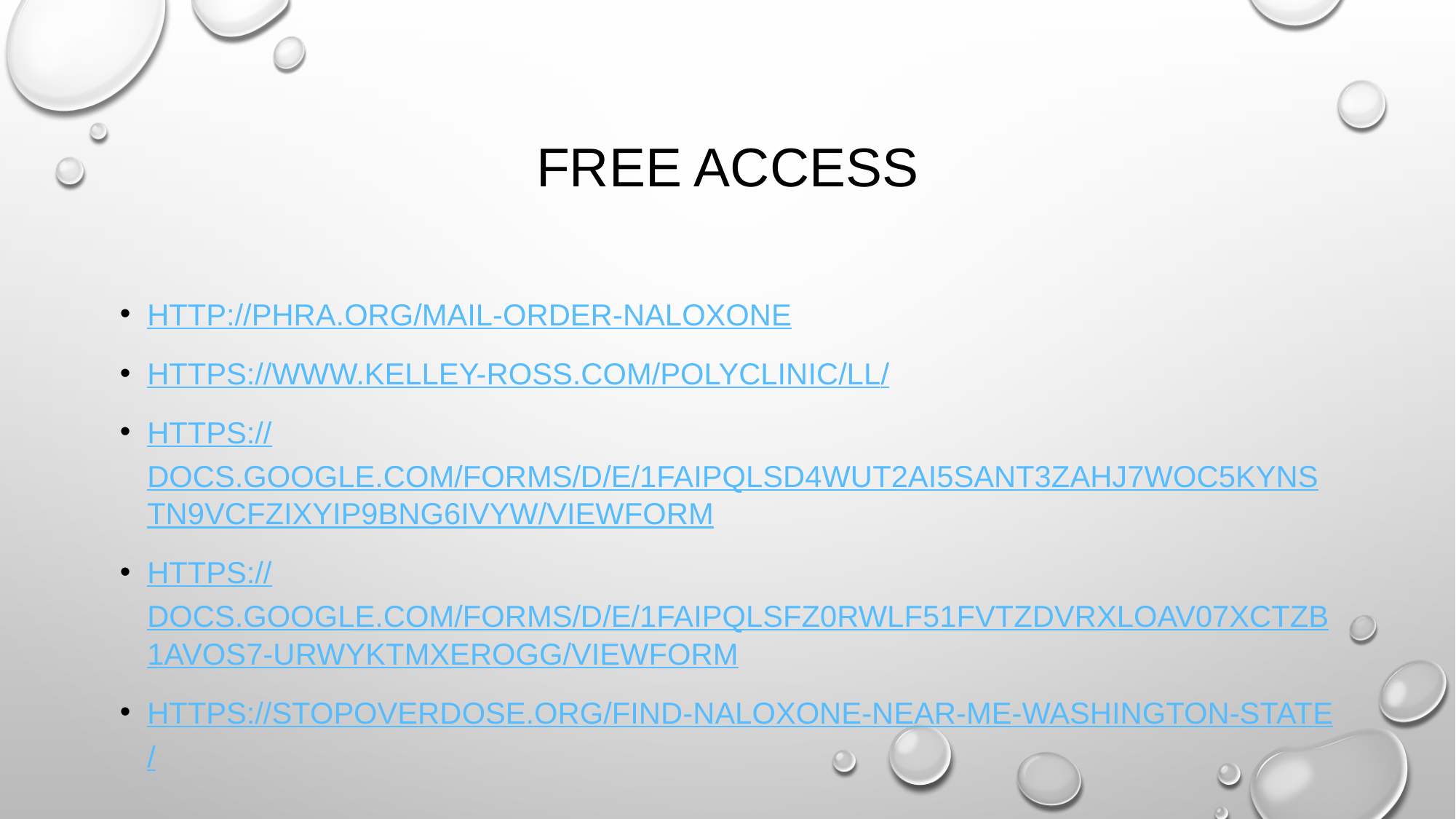

# Free access
http://phra.org/mail-order-naloxone
https://www.kelley-ross.com/polyclinic/ll/
https://docs.google.com/forms/d/e/1FAIpQLSd4Wut2Ai5SANt3ZAHj7WOC5KynstN9vcfzIXYIp9bNg6iVyw/viewform
https://docs.google.com/forms/d/e/1FAIpQLSfz0RWLF51FVtZDvrXlOAV07XctZB1AvOS7-uRwyktMXEroGg/viewform
https://stopoverdose.org/find-naloxone-near-me-washington-state/